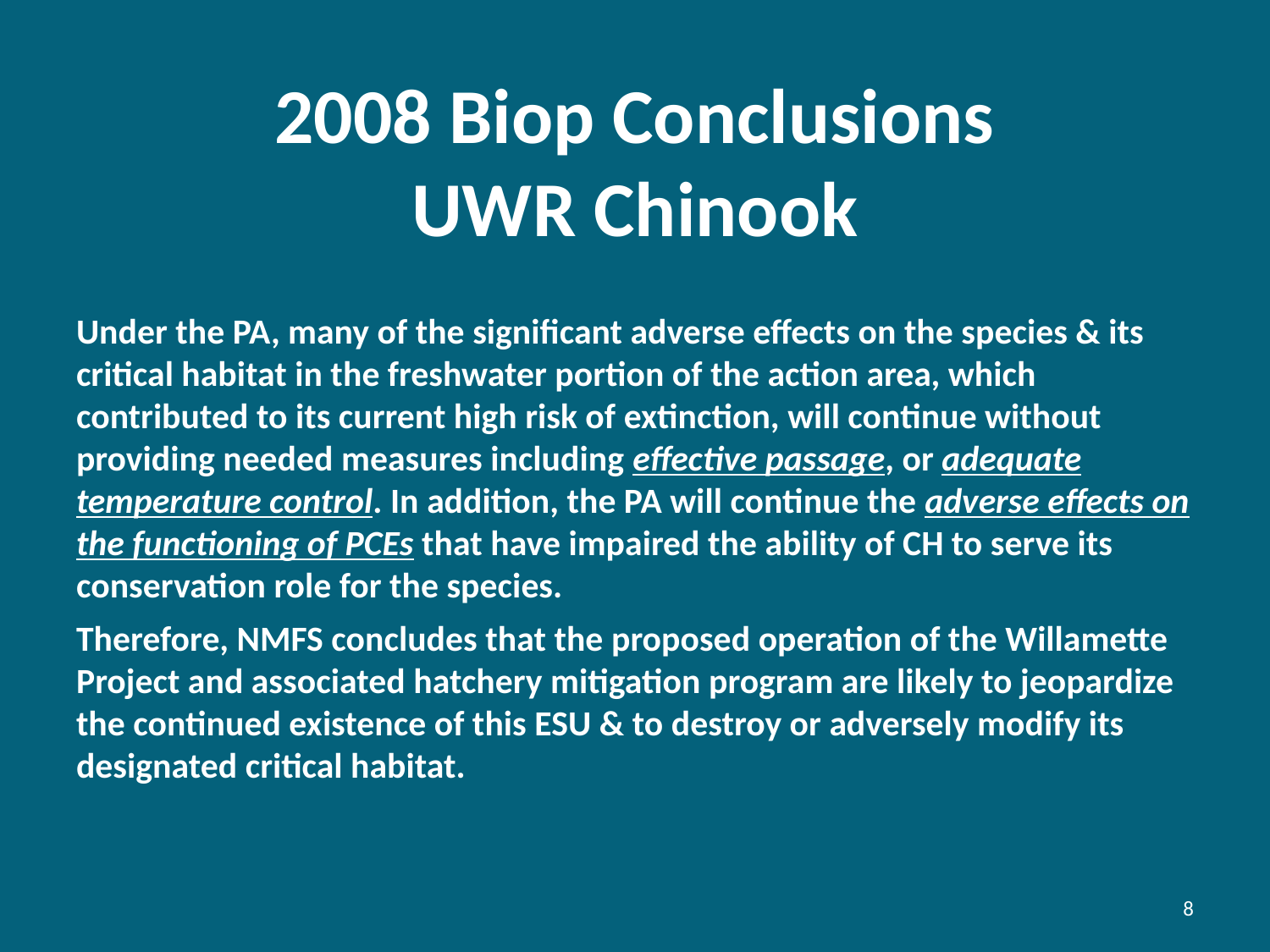

# 2008 Biop Conclusions UWR Chinook
Under the PA, many of the significant adverse effects on the species & its critical habitat in the freshwater portion of the action area, which contributed to its current high risk of extinction, will continue without providing needed measures including effective passage, or adequate temperature control. In addition, the PA will continue the adverse effects on the functioning of PCEs that have impaired the ability of CH to serve its conservation role for the species.
Therefore, NMFS concludes that the proposed operation of the Willamette Project and associated hatchery mitigation program are likely to jeopardize the continued existence of this ESU & to destroy or adversely modify its designated critical habitat.
8